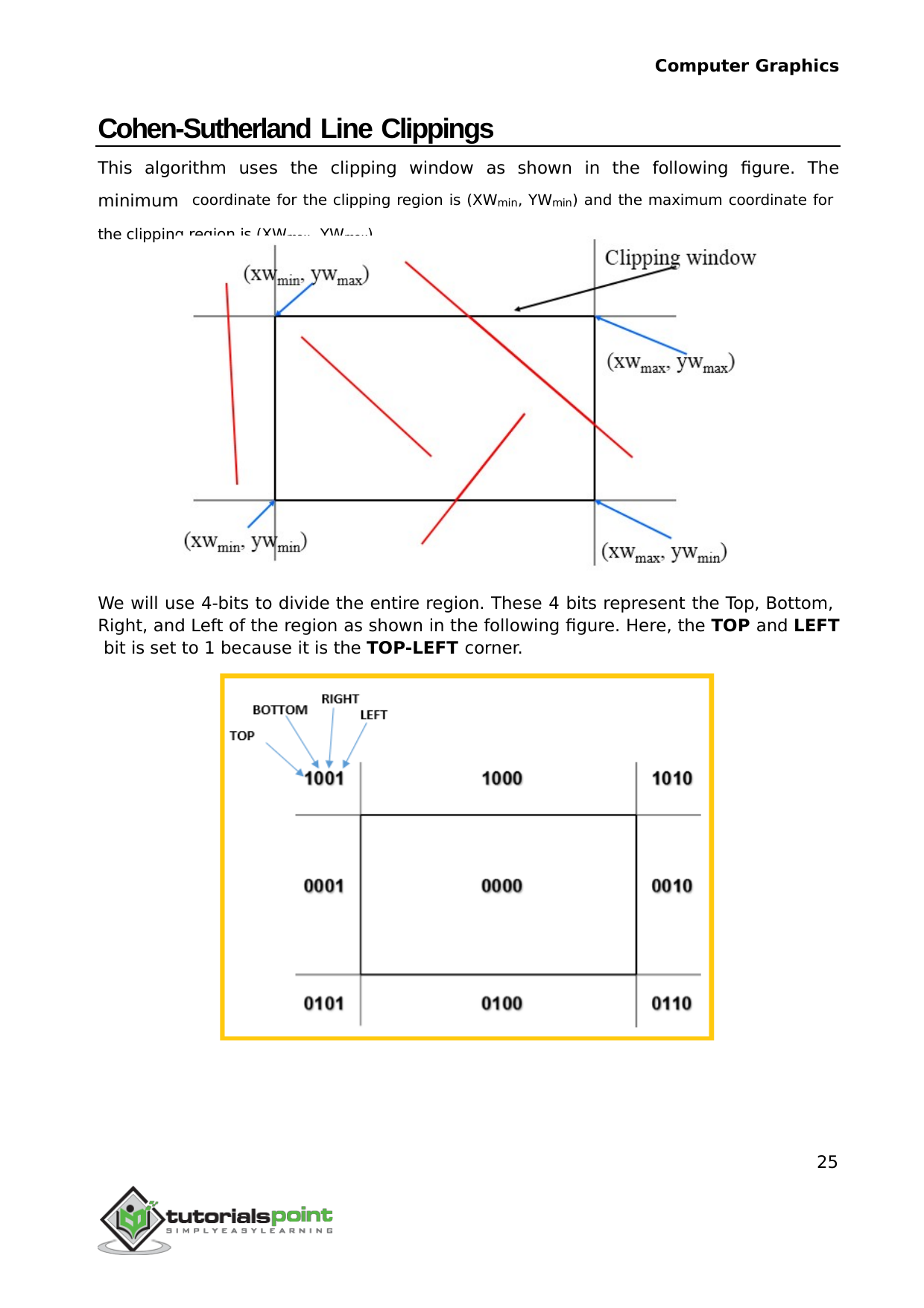

Computer Graphics

Cohen-Sutherland Line Clippings
This algorithm uses the clipping window as shown in the following figure. The minimum  coordinate for the clipping region is (XWmin, YWmin) and the maximum coordinate for  the clipping region is (XWmax, YWmax).

We will use 4-bits to divide the entire region. These 4 bits represent the Top, Bottom,  Right, and Left of the region as shown in the following figure. Here, the TOP and LEFT  bit is set to 1 because it is the TOP-LEFT corner.

25